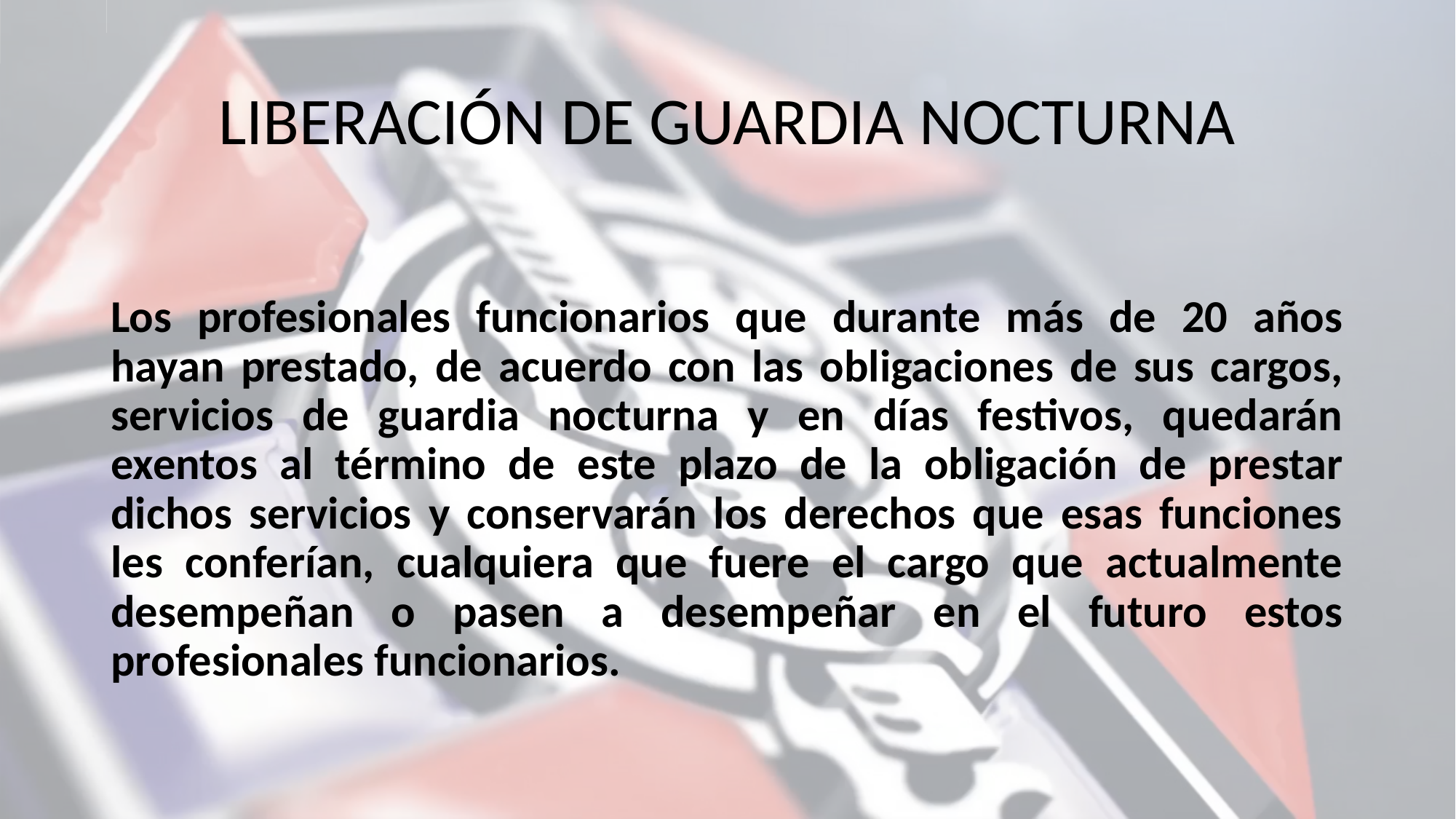

# LIBERACIÓN DE GUARDIA NOCTURNA

Los profesionales funcionarios que durante más de 20 años hayan prestado, de acuerdo con las obligaciones de sus cargos, servicios de guardia nocturna y en días festivos, quedarán exentos al término de este plazo de la obligación de prestar dichos servicios y conservarán los derechos que esas funciones les conferían, cualquiera que fuere el cargo que actualmente desempeñan o pasen a desempeñar en el futuro estos profesionales funcionarios.